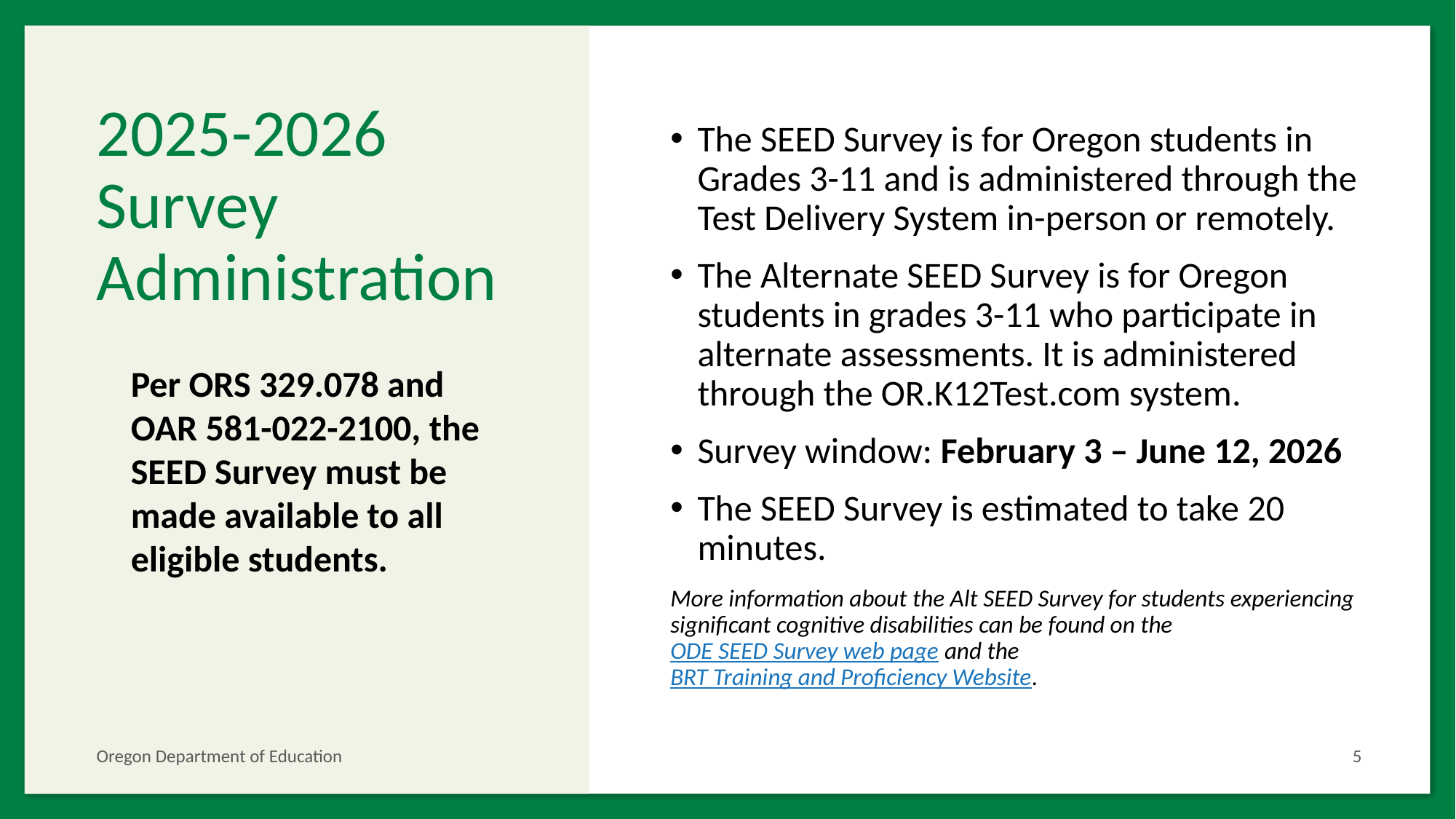

# 2025-2026 Survey Administration
The SEED Survey is for Oregon students in Grades 3-11 and is administered through the Test Delivery System in-person or remotely.
The Alternate SEED Survey is for Oregon students in grades 3-11 who participate in alternate assessments. It is administered through the OR.K12Test.com system.
Survey window: February 3 – June 12, 2026
The SEED Survey is estimated to take 20 minutes.
More information about the Alt SEED Survey for students experiencing significant cognitive disabilities can be found on the ODE SEED Survey web page and the BRT Training and Proficiency Website.
Per ORS 329.078 and OAR 581-022-2100, the SEED Survey must be made available to all eligible students.

Oregon Department of Education
5